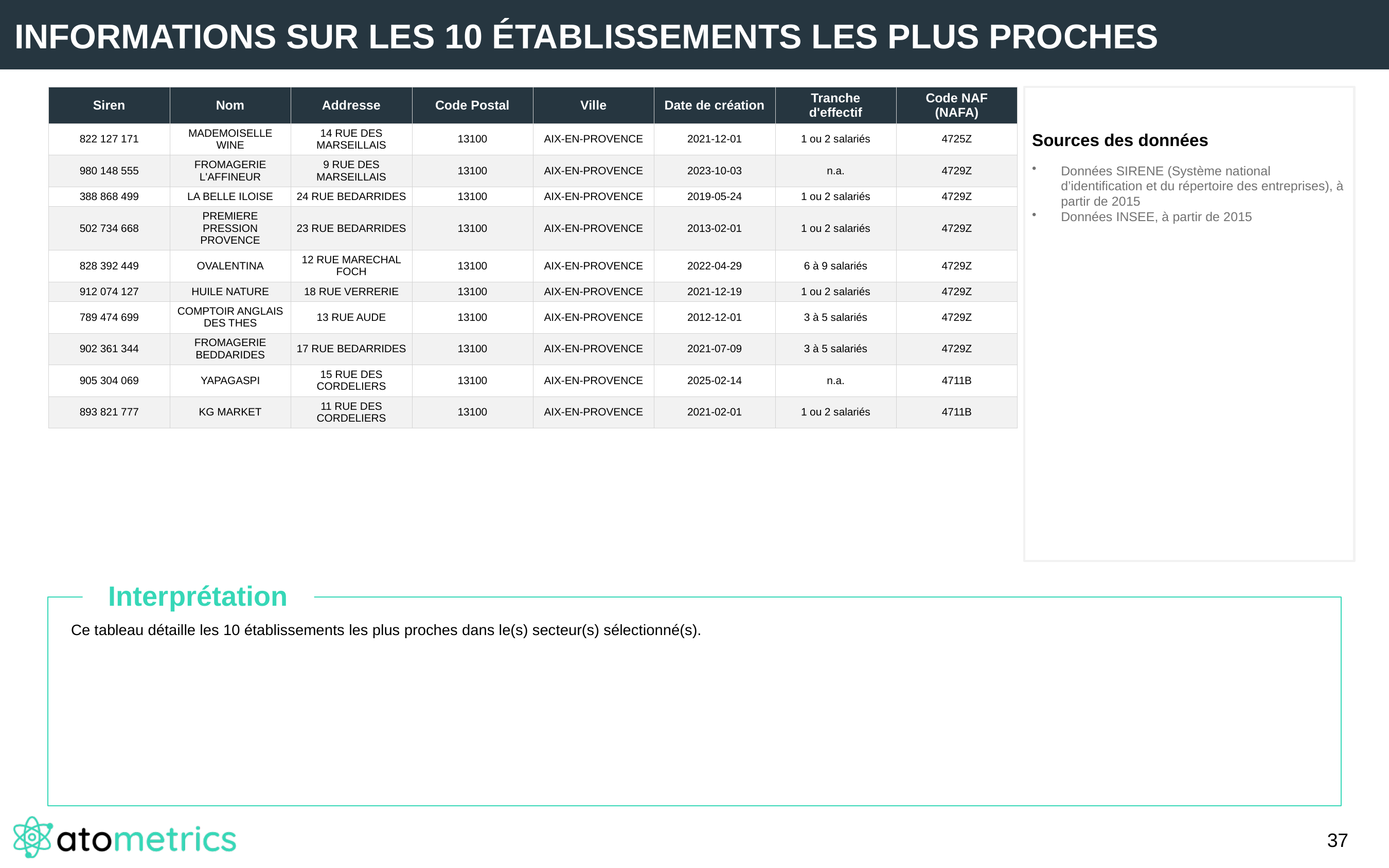

INFORMATIONS SUR LES 10 ÉTABLISSEMENTS LES PLUS PROCHES
| Siren | Nom | Addresse | Code Postal | Ville | Date de création | Tranche d'effectif | Code NAF (NAFA) |
| --- | --- | --- | --- | --- | --- | --- | --- |
| 822 127 171 | MADEMOISELLE WINE | 14 RUE DES MARSEILLAIS | 13100 | AIX-EN-PROVENCE | 2021-12-01 | 1 ou 2 salariés | 4725Z |
| 980 148 555 | FROMAGERIE L'AFFINEUR | 9 RUE DES MARSEILLAIS | 13100 | AIX-EN-PROVENCE | 2023-10-03 | n.a. | 4729Z |
| 388 868 499 | LA BELLE ILOISE | 24 RUE BEDARRIDES | 13100 | AIX-EN-PROVENCE | 2019-05-24 | 1 ou 2 salariés | 4729Z |
| 502 734 668 | PREMIERE PRESSION PROVENCE | 23 RUE BEDARRIDES | 13100 | AIX-EN-PROVENCE | 2013-02-01 | 1 ou 2 salariés | 4729Z |
| 828 392 449 | OVALENTINA | 12 RUE MARECHAL FOCH | 13100 | AIX-EN-PROVENCE | 2022-04-29 | 6 à 9 salariés | 4729Z |
| 912 074 127 | HUILE NATURE | 18 RUE VERRERIE | 13100 | AIX-EN-PROVENCE | 2021-12-19 | 1 ou 2 salariés | 4729Z |
| 789 474 699 | COMPTOIR ANGLAIS DES THES | 13 RUE AUDE | 13100 | AIX-EN-PROVENCE | 2012-12-01 | 3 à 5 salariés | 4729Z |
| 902 361 344 | FROMAGERIE BEDDARIDES | 17 RUE BEDARRIDES | 13100 | AIX-EN-PROVENCE | 2021-07-09 | 3 à 5 salariés | 4729Z |
| 905 304 069 | YAPAGASPI | 15 RUE DES CORDELIERS | 13100 | AIX-EN-PROVENCE | 2025-02-14 | n.a. | 4711B |
| 893 821 777 | KG MARKET | 11 RUE DES CORDELIERS | 13100 | AIX-EN-PROVENCE | 2021-02-01 | 1 ou 2 salariés | 4711B |

Sources des données
Données SIRENE (Système national d’identification et du répertoire des entreprises), à partir de 2015
Données INSEE, à partir de 2015
Interprétation
Ce tableau détaille les 10 établissements les plus proches dans le(s) secteur(s) sélectionné(s).
37